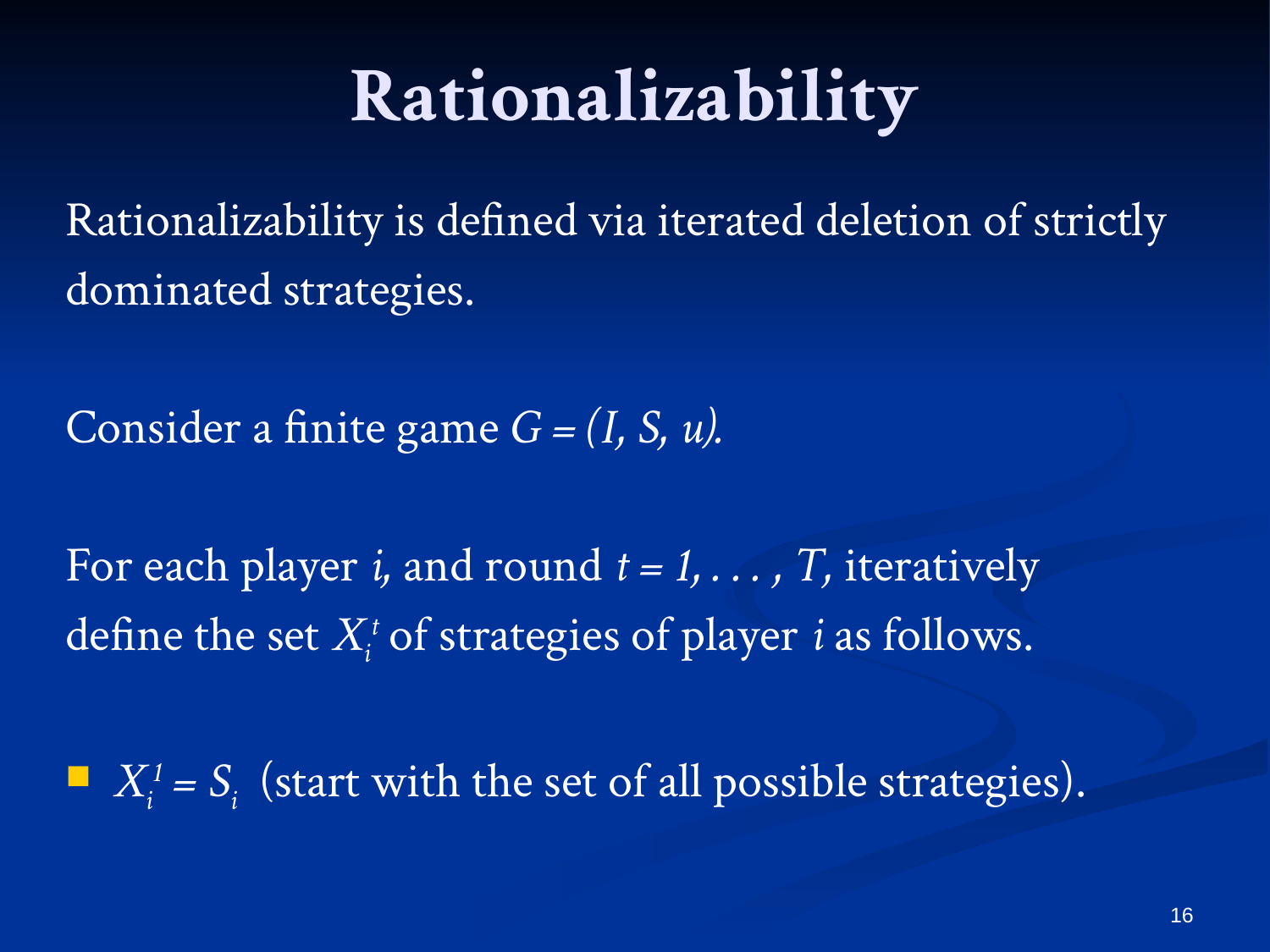

Rationalizability
Rationalizability is defined via iterated deletion of strictly
dominated strategies.

Consider a finite game G = (I, S, u).

For each player i, and round t = 1, . . . , T, iteratively
define the set Xit of strategies of player i as follows.

Xi1 = Si  (start with the set of all possible strategies).
16